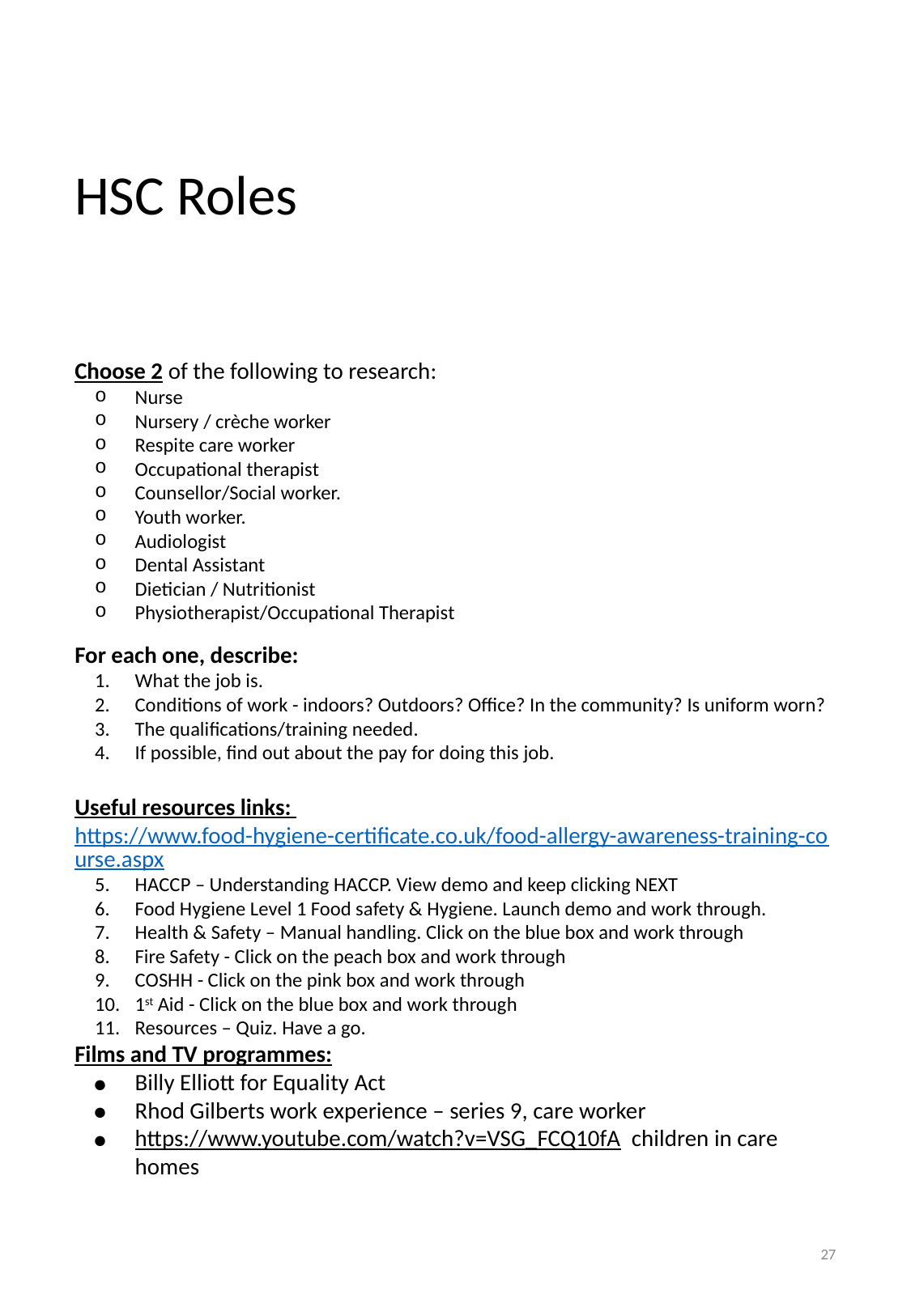

# HSC Roles
Choose 2 of the following to research:
Nurse
Nursery / crèche worker
Respite care worker
Occupational therapist
Counsellor/Social worker.
Youth worker.
Audiologist
Dental Assistant
Dietician / Nutritionist
Physiotherapist/Occupational Therapist

For each one, describe:
What the job is.
Conditions of work - indoors? Outdoors? Office? In the community? Is uniform worn?
The qualifications/training needed.
If possible, find out about the pay for doing this job.

Useful resources links:
https://www.food-hygiene-certificate.co.uk/food-allergy-awareness-training-course.aspx
HACCP – Understanding HACCP. View demo and keep clicking NEXT
Food Hygiene Level 1 Food safety & Hygiene. Launch demo and work through.
Health & Safety – Manual handling. Click on the blue box and work through
Fire Safety - Click on the peach box and work through
COSHH - Click on the pink box and work through
1st Aid - Click on the blue box and work through
Resources – Quiz. Have a go.
Films and TV programmes:
Billy Elliott for Equality Act
Rhod Gilberts work experience – series 9, care worker
https://www.youtube.com/watch?v=VSG_FCQ10fA  children in care homes
27